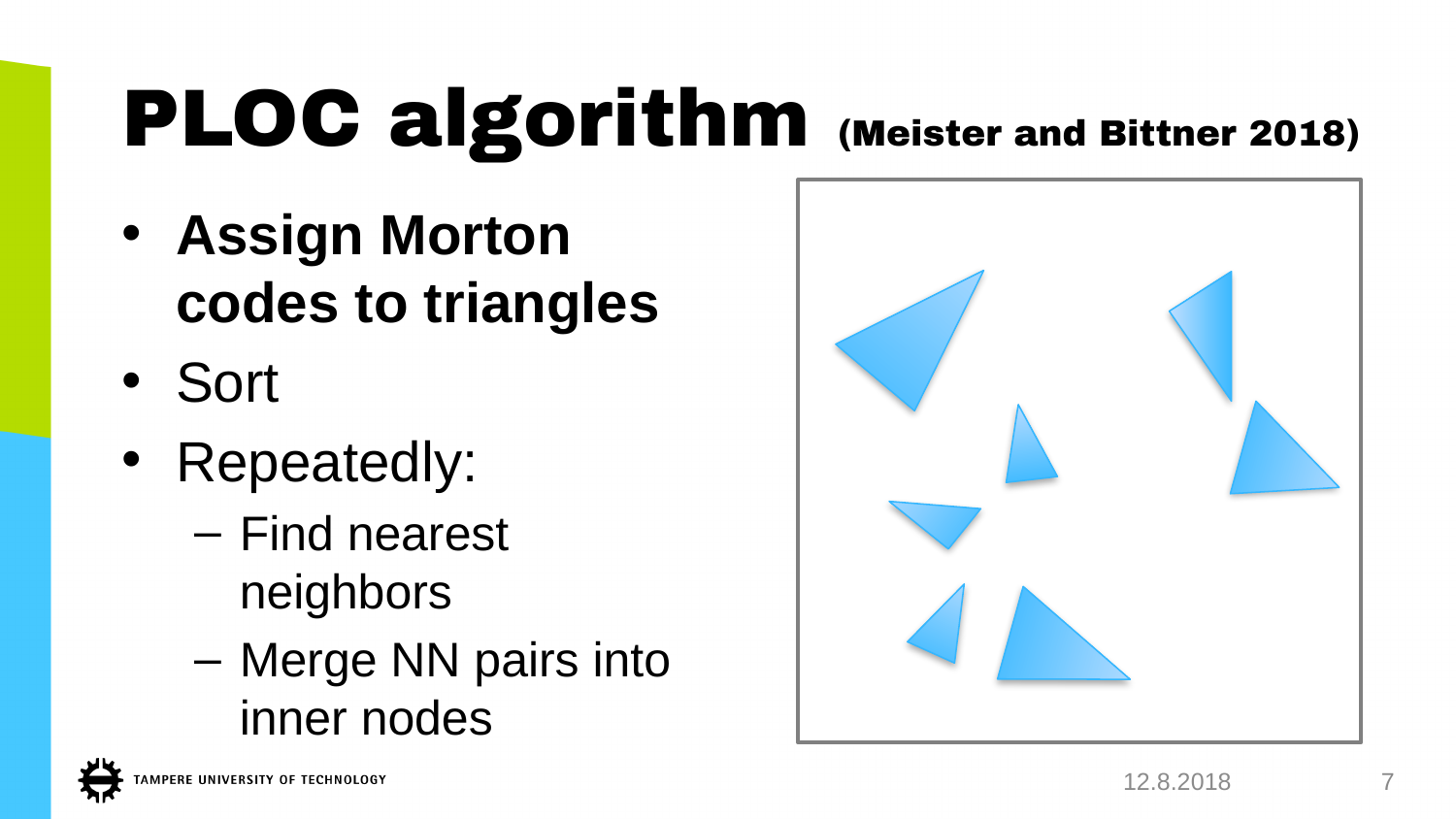

# PLOC algorithm (Meister and Bittner 2018)

Assign Morton codes to triangles
Sort
Repeatedly:
Find nearest neighbors
Merge NN pairs into inner nodes

12.8.2018
7